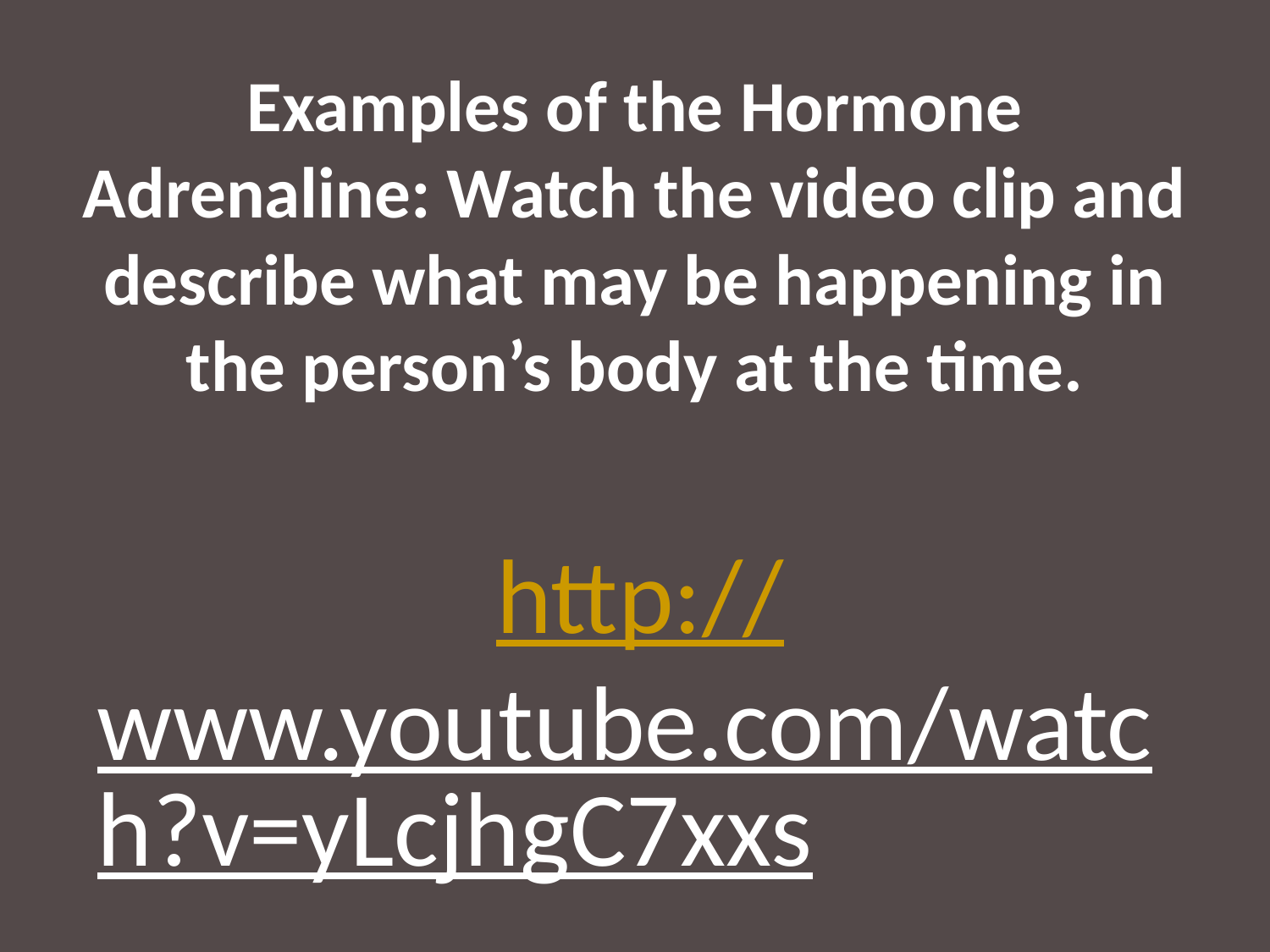

# Examples of the Hormone Adrenaline: Watch the video clip and describe what may be happening in the person’s body at the time.
http://www.youtube.com/watch?v=yLcjhgC7xxs